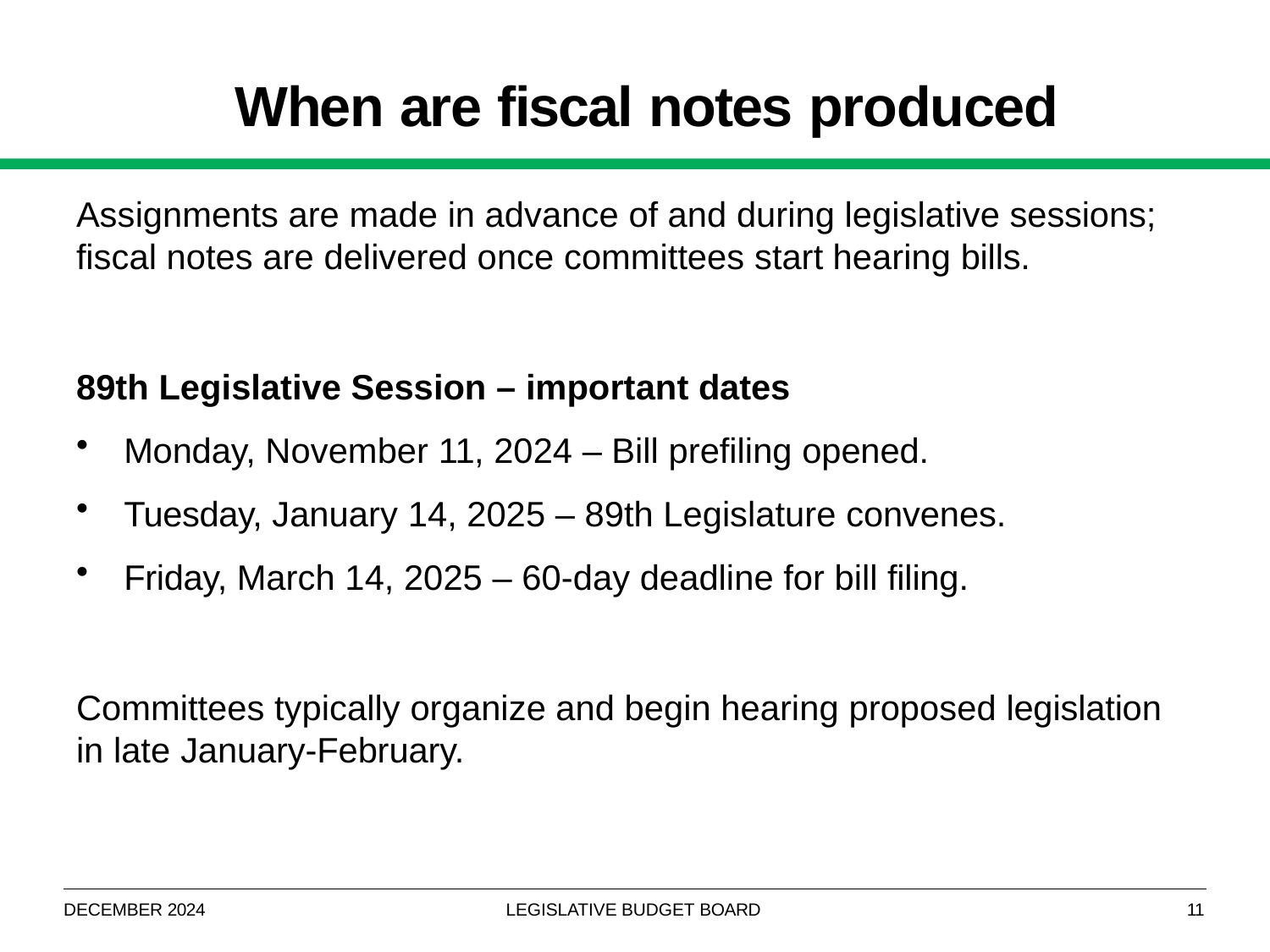

# When are fiscal notes produced
Assignments are made in advance of and during legislative sessions; fiscal notes are delivered once committees start hearing bills.

89th Legislative Session – important dates
Monday, November 11, 2024 – Bill prefiling opened.
Tuesday, January 14, 2025 – 89th Legislature convenes.
Friday, March 14, 2025 – 60-day deadline for bill filing.

Committees typically organize and begin hearing proposed legislation in late January-February.
DECEMBER 2024
LEGISLATIVE BUDGET BOARD
11